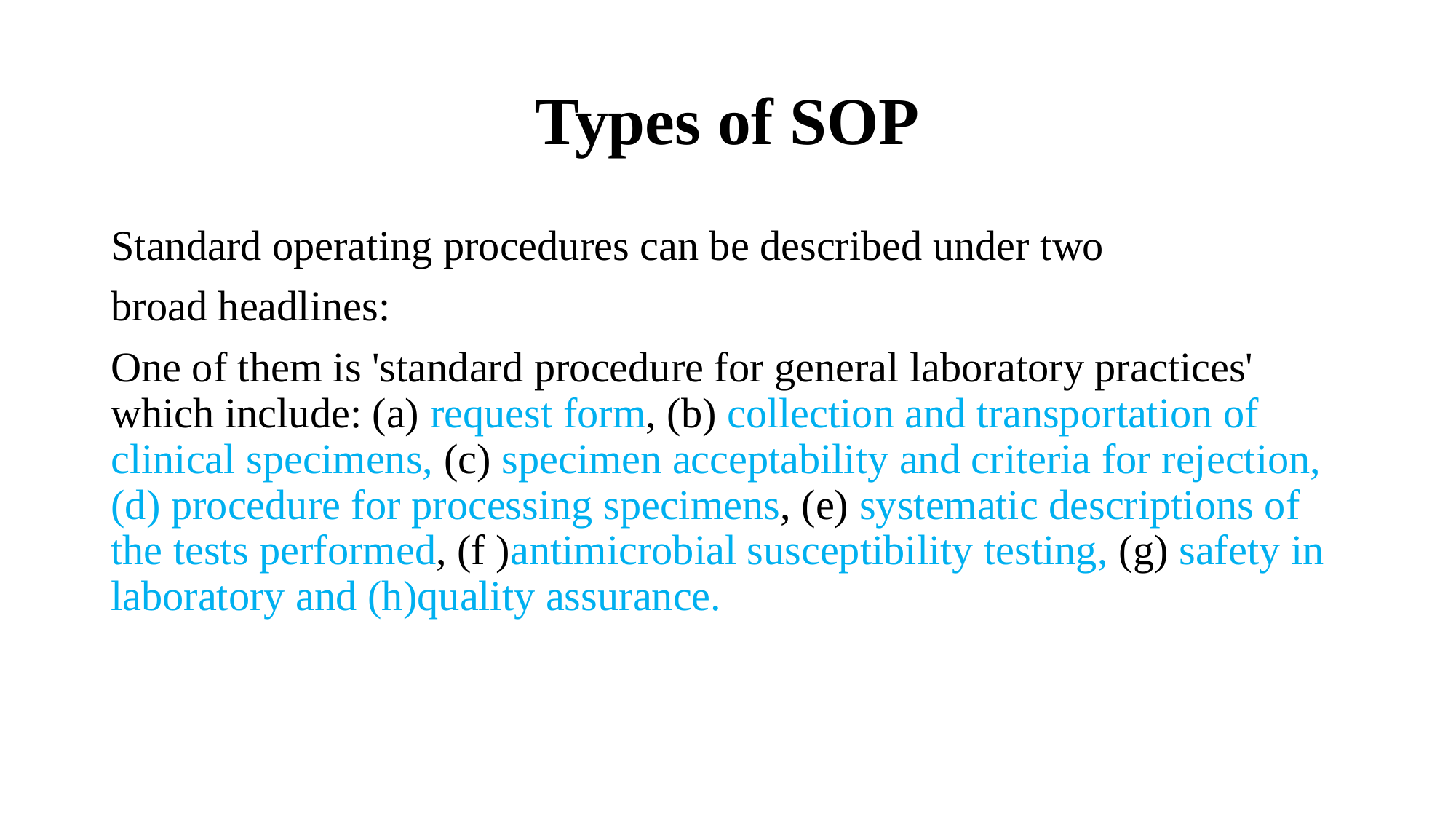

# Types of SOP
Standard operating procedures can be described under two
broad headlines:
One of them is 'standard procedure for general laboratory practices' which include: (a) request form, (b) collection and transportation of clinical specimens, (c) specimen acceptability and criteria for rejection, (d) procedure for processing specimens, (e) systematic descriptions of the tests performed, (f )antimicrobial susceptibility testing, (g) safety in laboratory and (h)quality assurance.